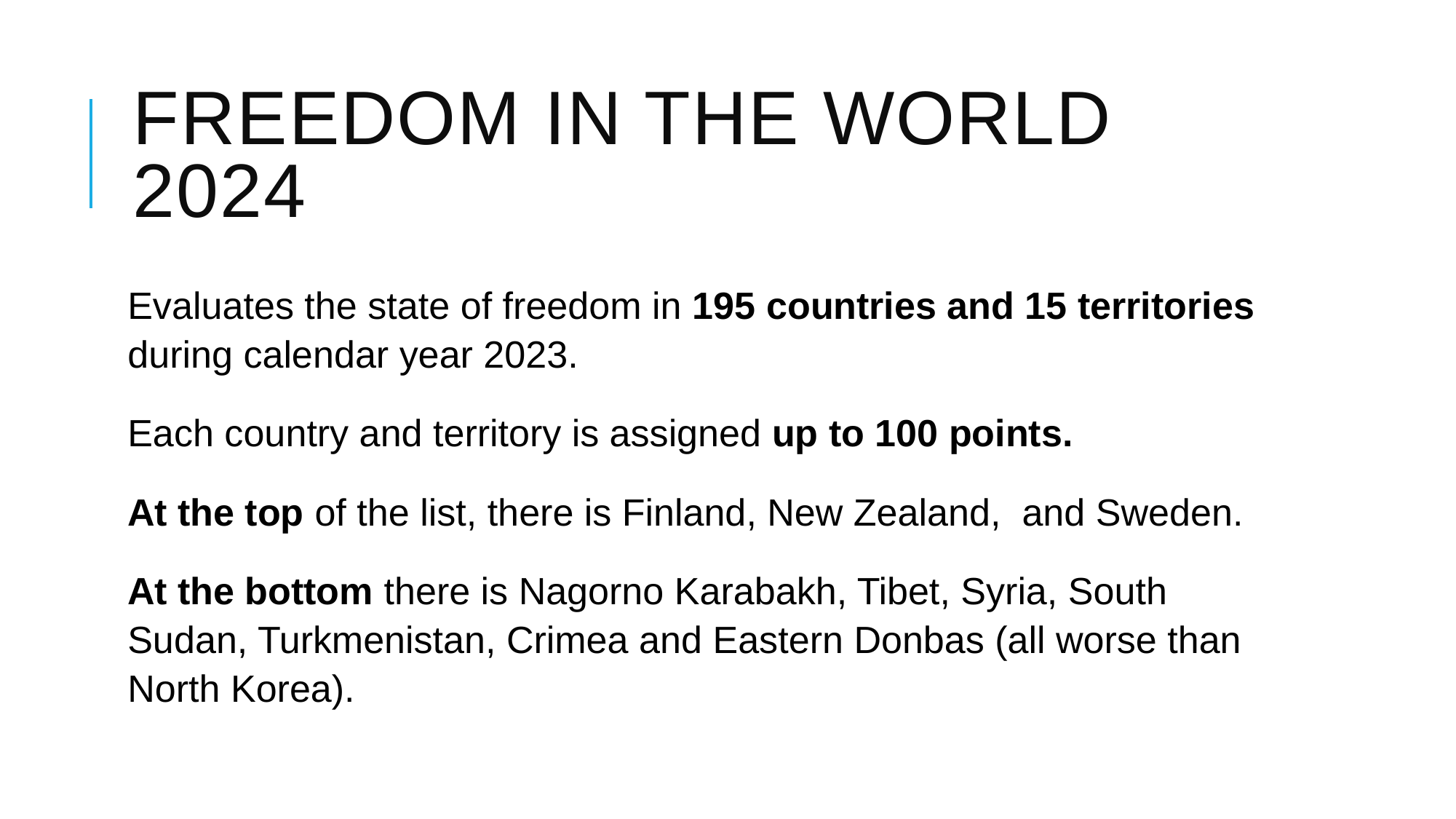

# Freedom in the World 2024
Evaluates the state of freedom in 195 countries and 15 territories during calendar year 2023.
Each country and territory is assigned up to 100 points.
At the top of the list, there is Finland, New Zealand,  and Sweden.
At the bottom there is Nagorno Karabakh, Tibet, Syria, South Sudan, Turkmenistan, Crimea and Eastern Donbas (all worse than North Korea).